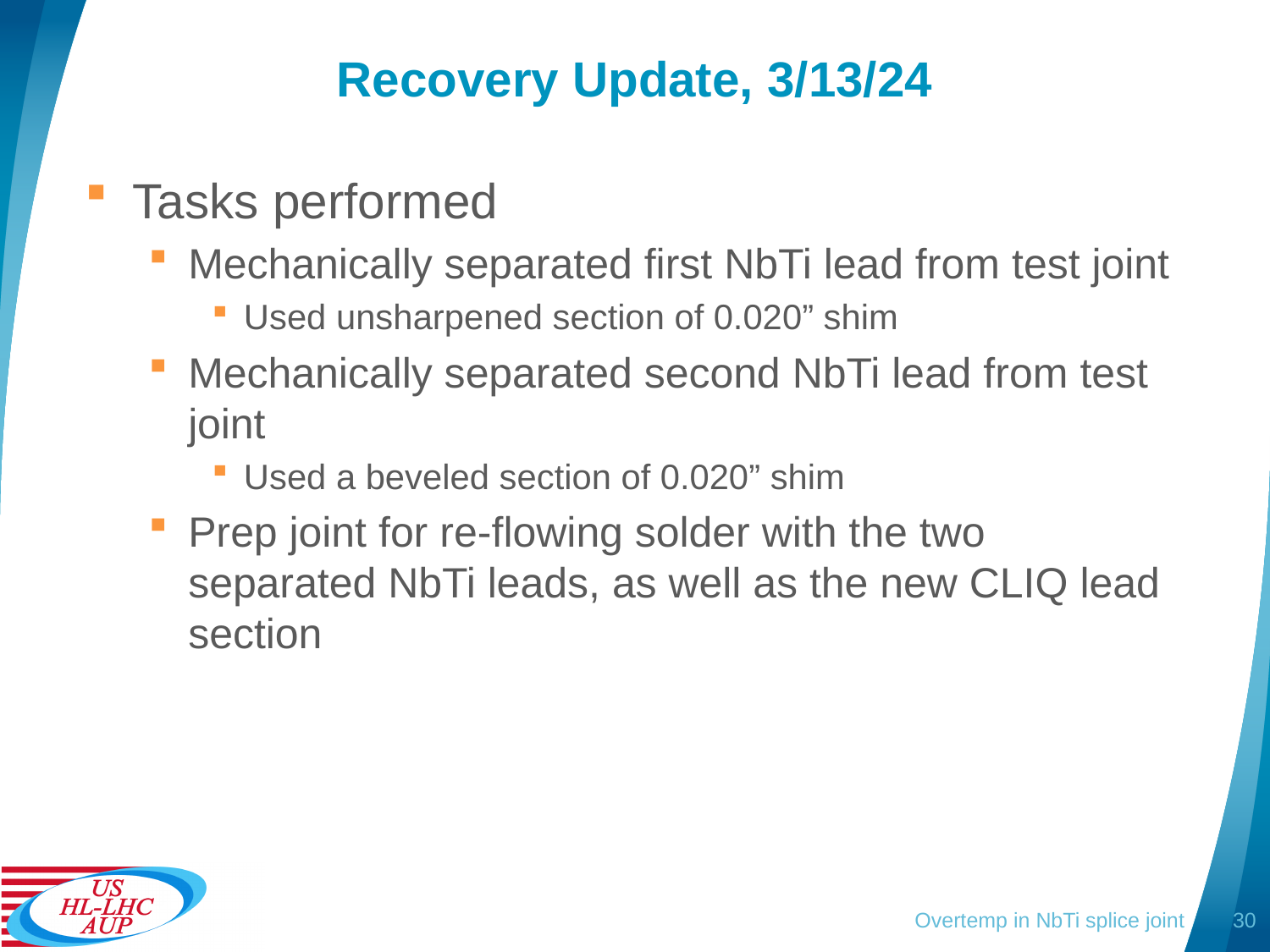

# Recovery Update, 3/13/24
Tasks performed
Mechanically separated first NbTi lead from test joint
Used unsharpened section of 0.020” shim
Mechanically separated second NbTi lead from test joint
Used a beveled section of 0.020” shim
Prep joint for re-flowing solder with the two separated NbTi leads, as well as the new CLIQ lead section
Overtemp in NbTi splice joint
30